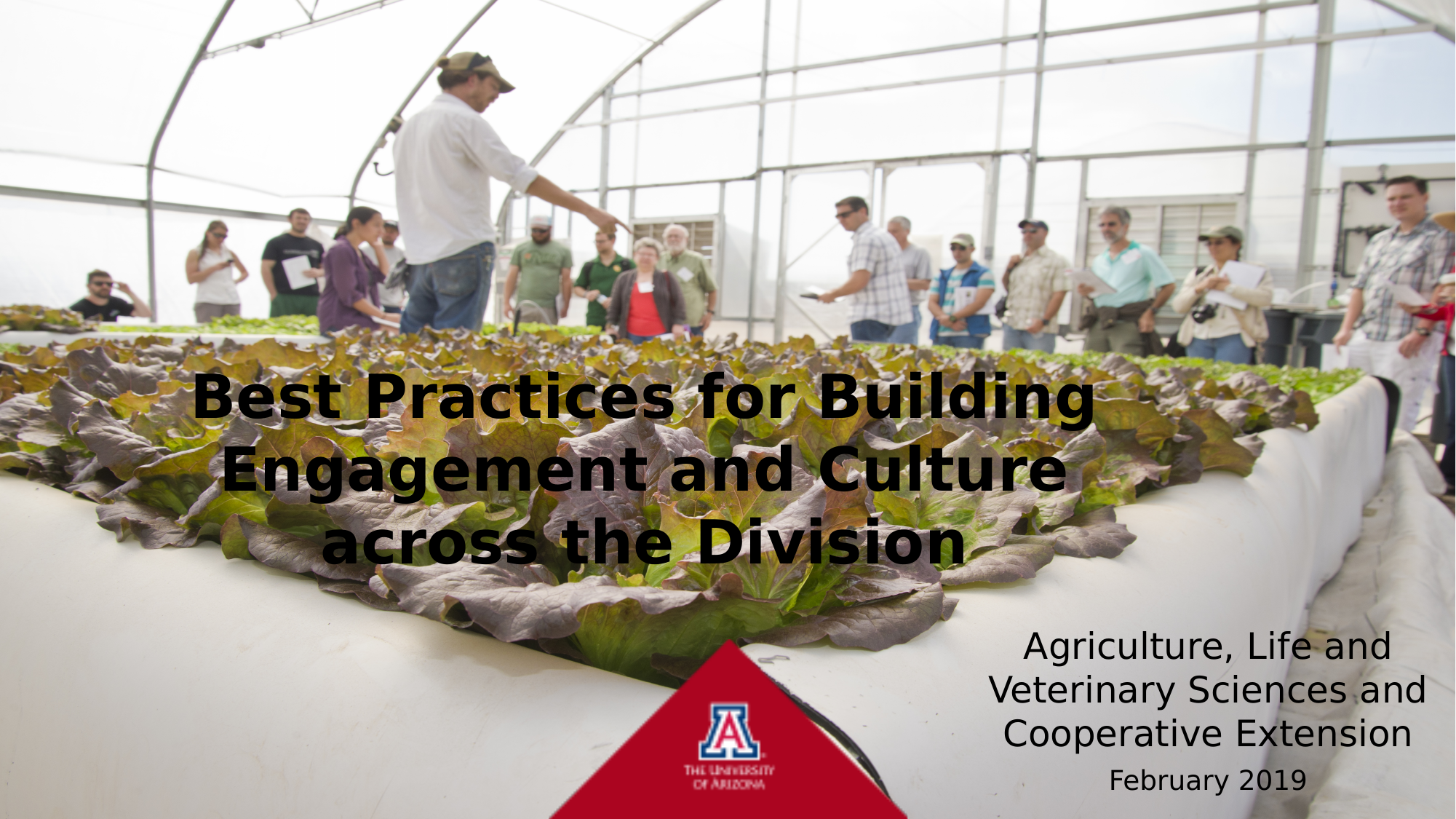

Best Practices for Building Engagement and Culture across the Division
Agriculture, Life and Veterinary Sciences and Cooperative Extension
February 2019